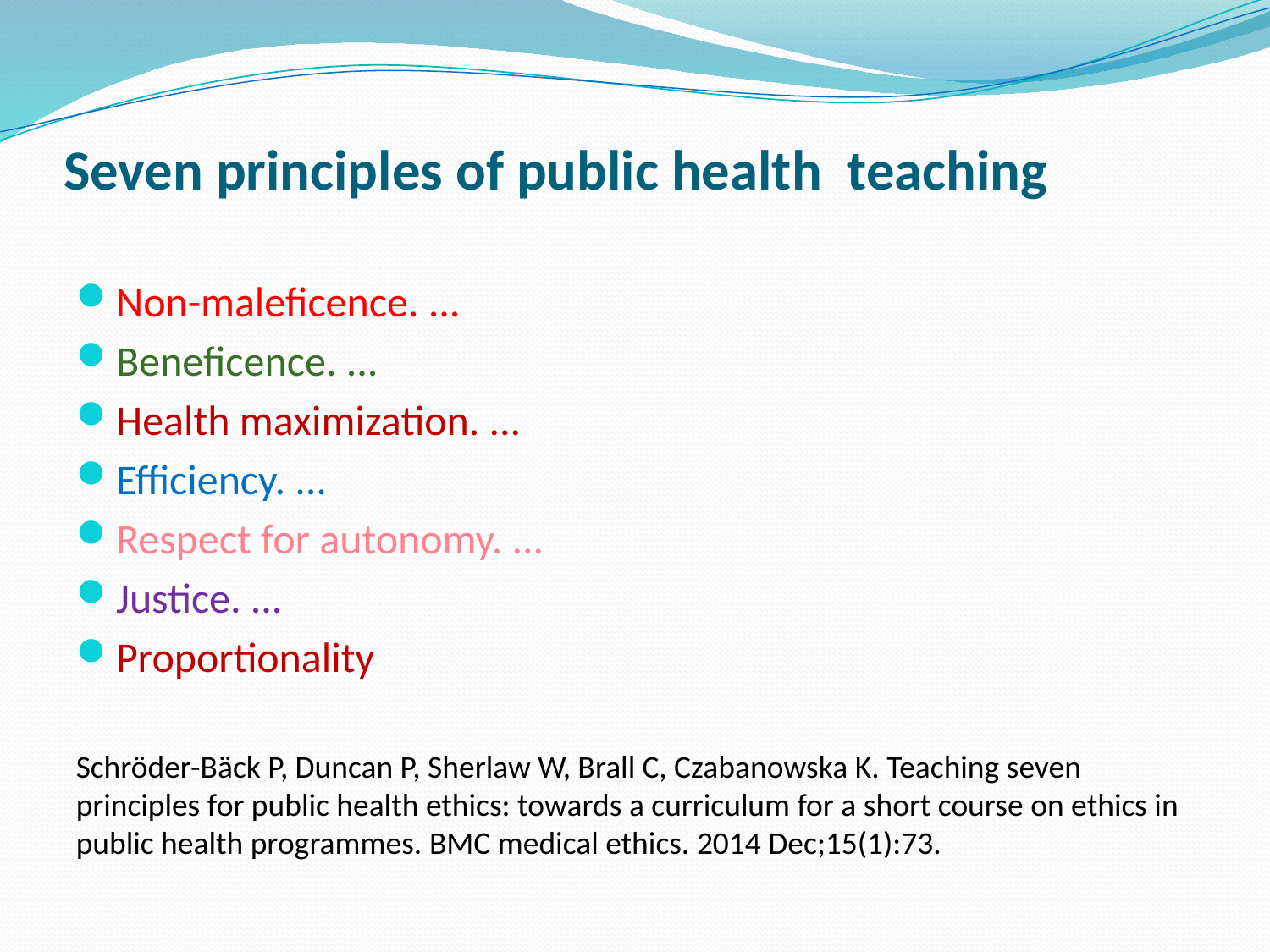

# Seven principles of public health  teaching
Non-maleficence. ...
Beneficence. ...
Health maximization. ...
Efficiency. ...
Respect for autonomy. ...
Justice. ...
Proportionality

Schröder-Bäck P, Duncan P, Sherlaw W, Brall C, Czabanowska K. Teaching seven principles for public health ethics: towards a curriculum for a short course on ethics in public health programmes. BMC medical ethics. 2014 Dec;15(1):73.